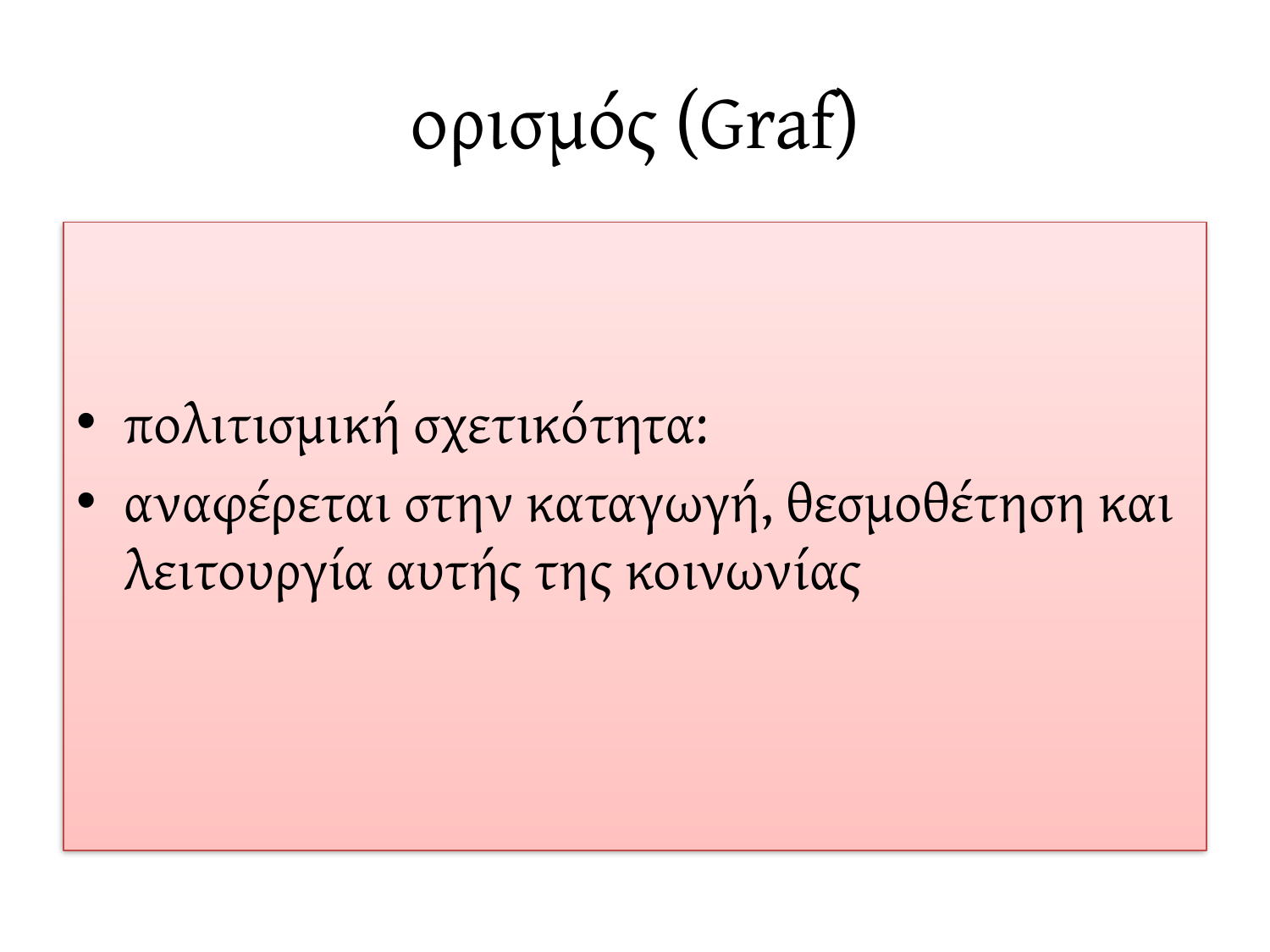

# ορισμός (Graf)

πολιτισμική σχετικότητα:
αναφέρεται στην καταγωγή, θεσμοθέτηση και λειτουργία αυτής της κοινωνίας